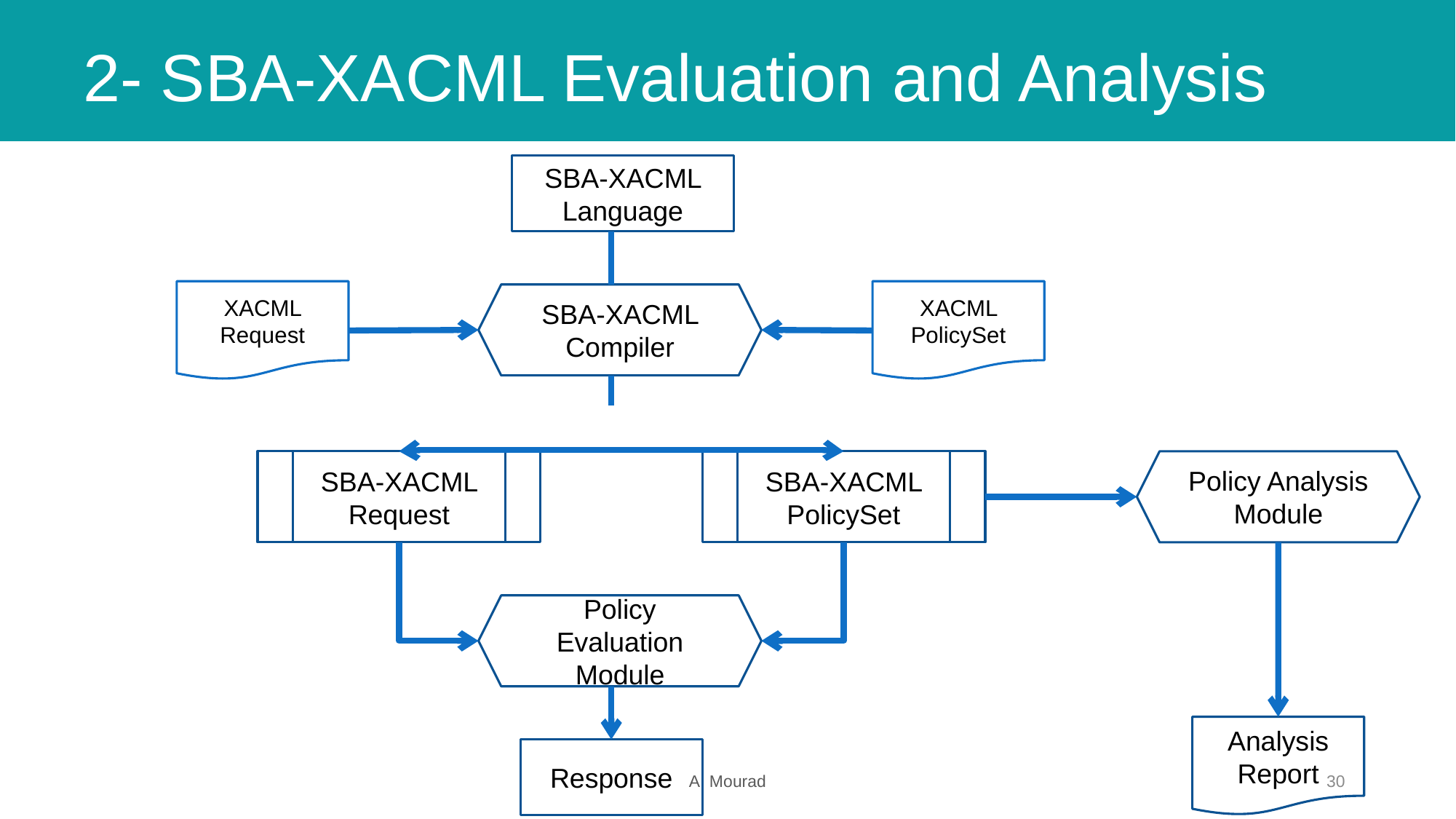

# 2- SBA-XACML Evaluation and Analysis

SBA-XACML Language
XACML Request
XACML PolicySet
SBA-XACML Compiler
SBA-XACML Request
SBA-XACML PolicySet
Policy Analysis
Module
Policy Evaluation Module
Analysis Report
Response
A. Mourad
30